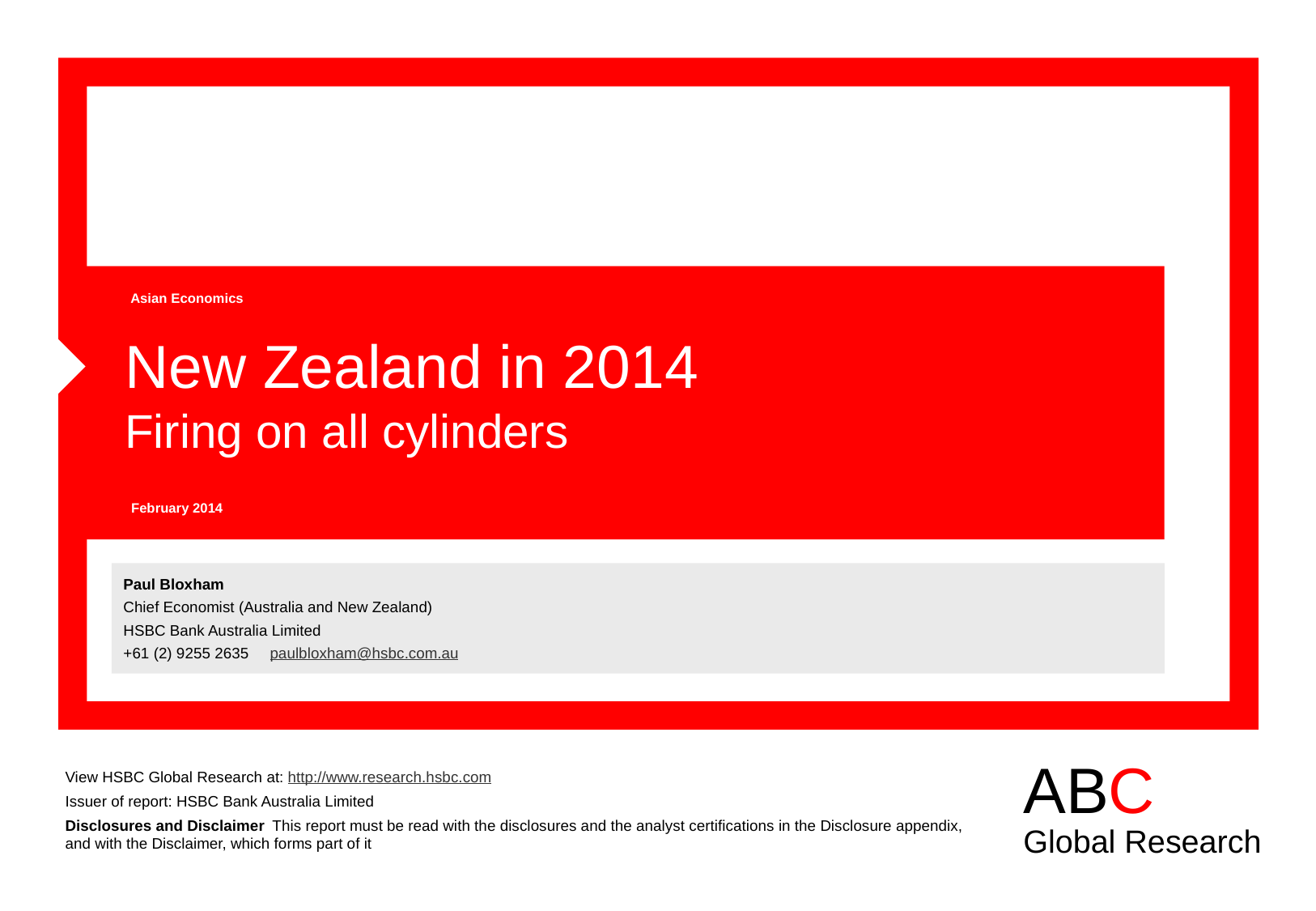

Asian Economics
New Zealand in 2014
Firing on all cylinders

February 2014
Paul Bloxham
Chief Economist (Australia and New Zealand)
HSBC Bank Australia Limited
+61 (2) 9255 2635     paulbloxham@hsbc.com.au
View HSBC Global Research at: http://www.research.hsbc.com
Issuer of report: HSBC Bank Australia Limited
Disclosures and Disclaimer  This report must be read with the disclosures and the analyst certifications in the Disclosure appendix, and with the Disclaimer, which forms part of it